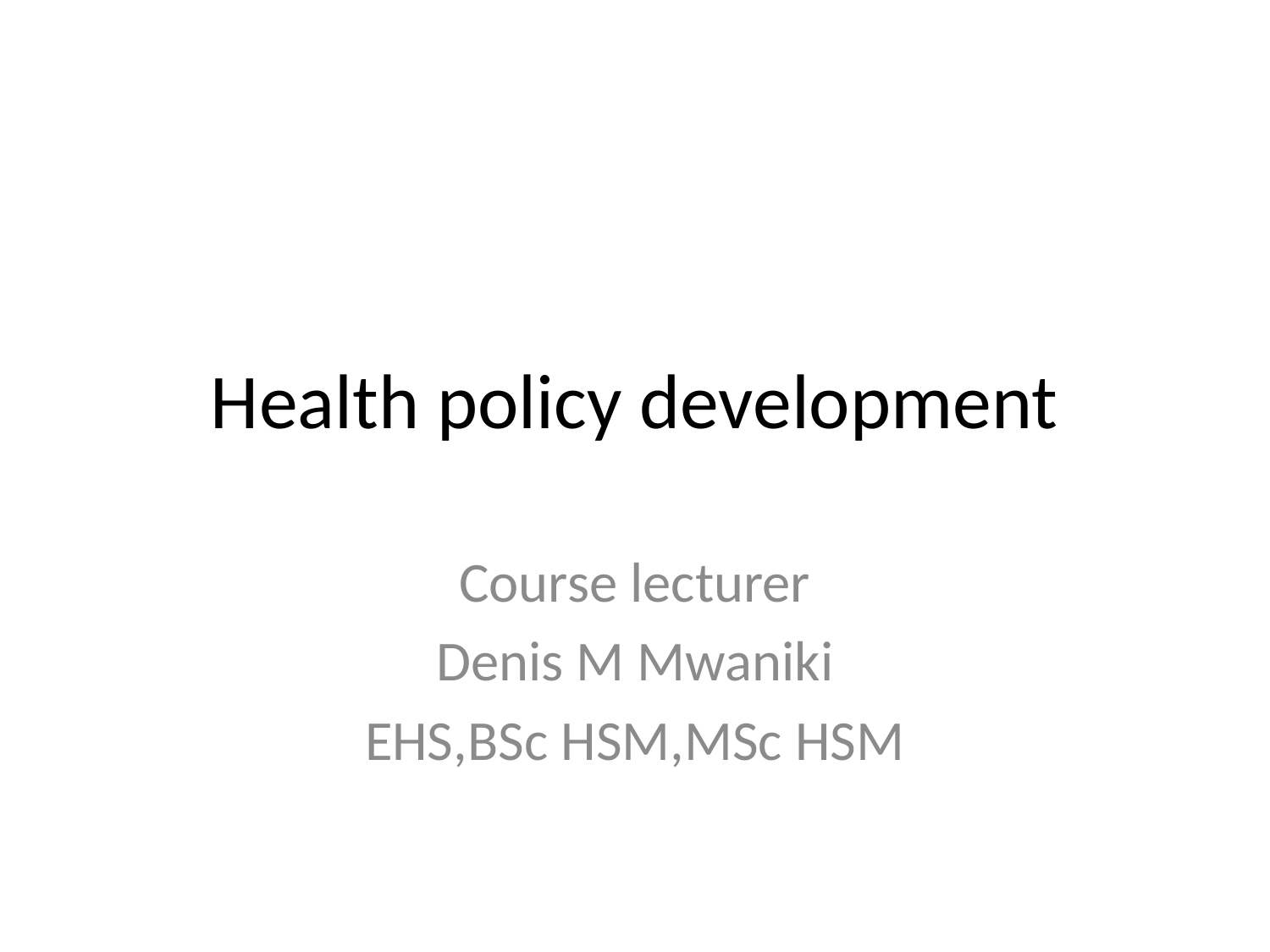

# Health policy development
Course lecturer
Denis M Mwaniki
EHS,BSc HSM,MSc HSM